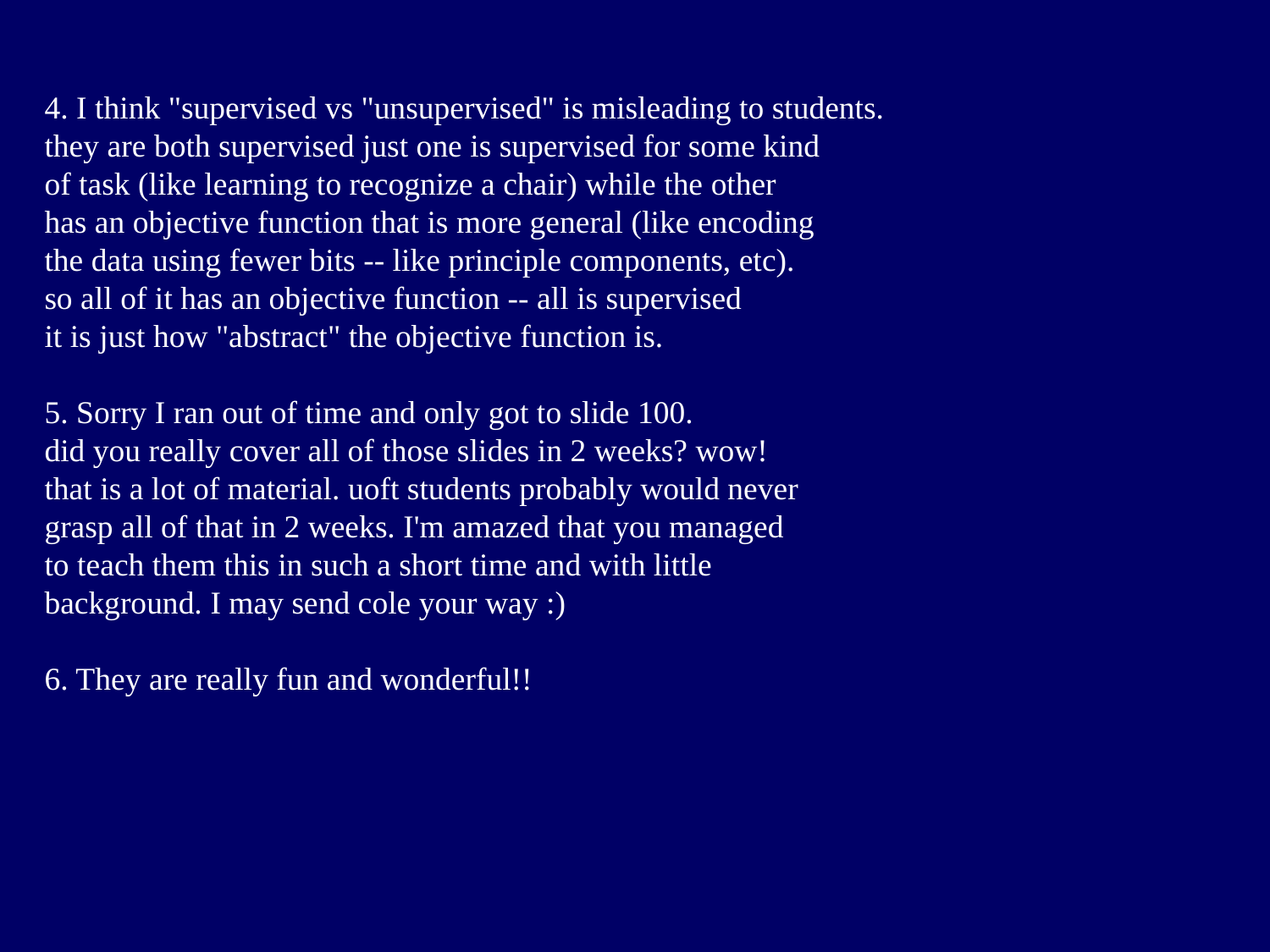

4. I think "supervised vs "unsupervised" is misleading to students.
they are both supervised just one is supervised for some kind
of task (like learning to recognize a chair) while the other
has an objective function that is more general (like encoding
the data using fewer bits -- like principle components, etc).
so all of it has an objective function -- all is supervised
it is just how "abstract" the objective function is.
5. Sorry I ran out of time and only got to slide 100.
did you really cover all of those slides in 2 weeks? wow!
that is a lot of material. uoft students probably would never
grasp all of that in 2 weeks. I'm amazed that you managed
to teach them this in such a short time and with little
background. I may send cole your way :)
6. They are really fun and wonderful!!